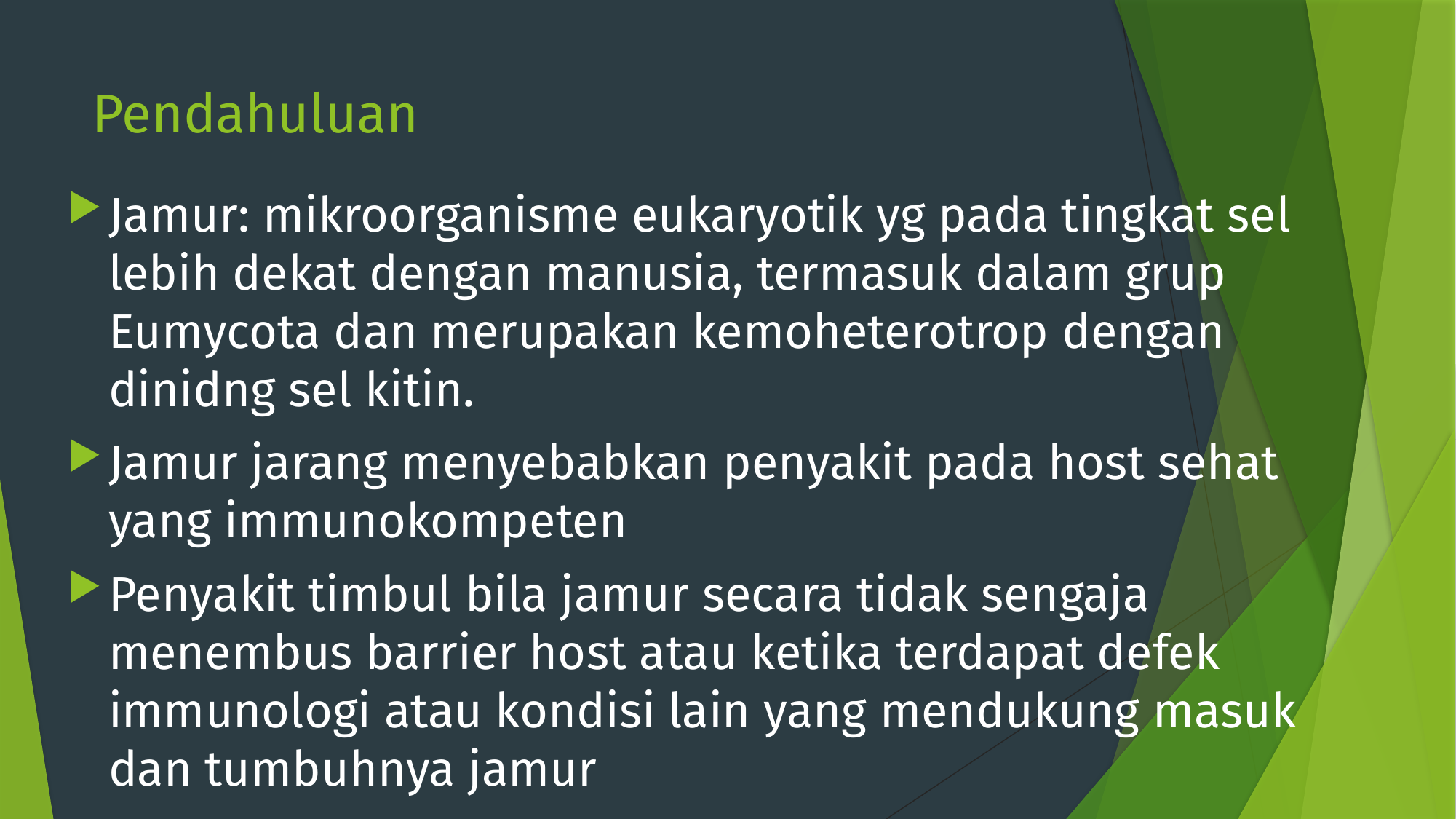

# Pendahuluan
Jamur: mikroorganisme eukaryotik yg pada tingkat sel lebih dekat dengan manusia, termasuk dalam grup Eumycota dan merupakan kemoheterotrop dengan dinidng sel kitin.
Jamur jarang menyebabkan penyakit pada host sehat yang immunokompeten
Penyakit timbul bila jamur secara tidak sengaja menembus barrier host atau ketika terdapat defek immunologi atau kondisi lain yang mendukung masuk dan tumbuhnya jamur